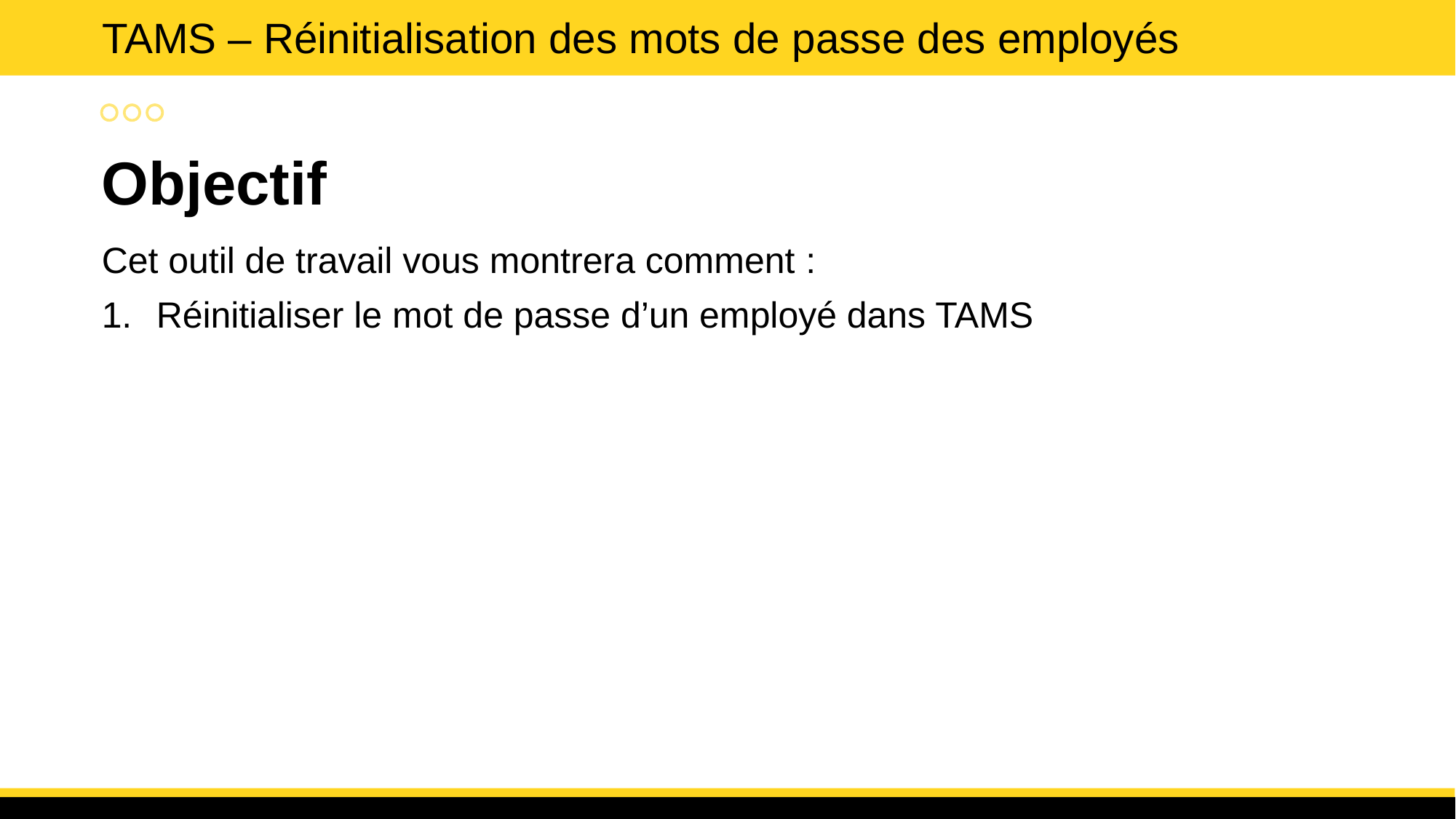

TAMS – Réinitialisation des mots de passe des employés
Objectif
Cet outil de travail vous montrera comment :
Réinitialiser le mot de passe d’un employé dans TAMS